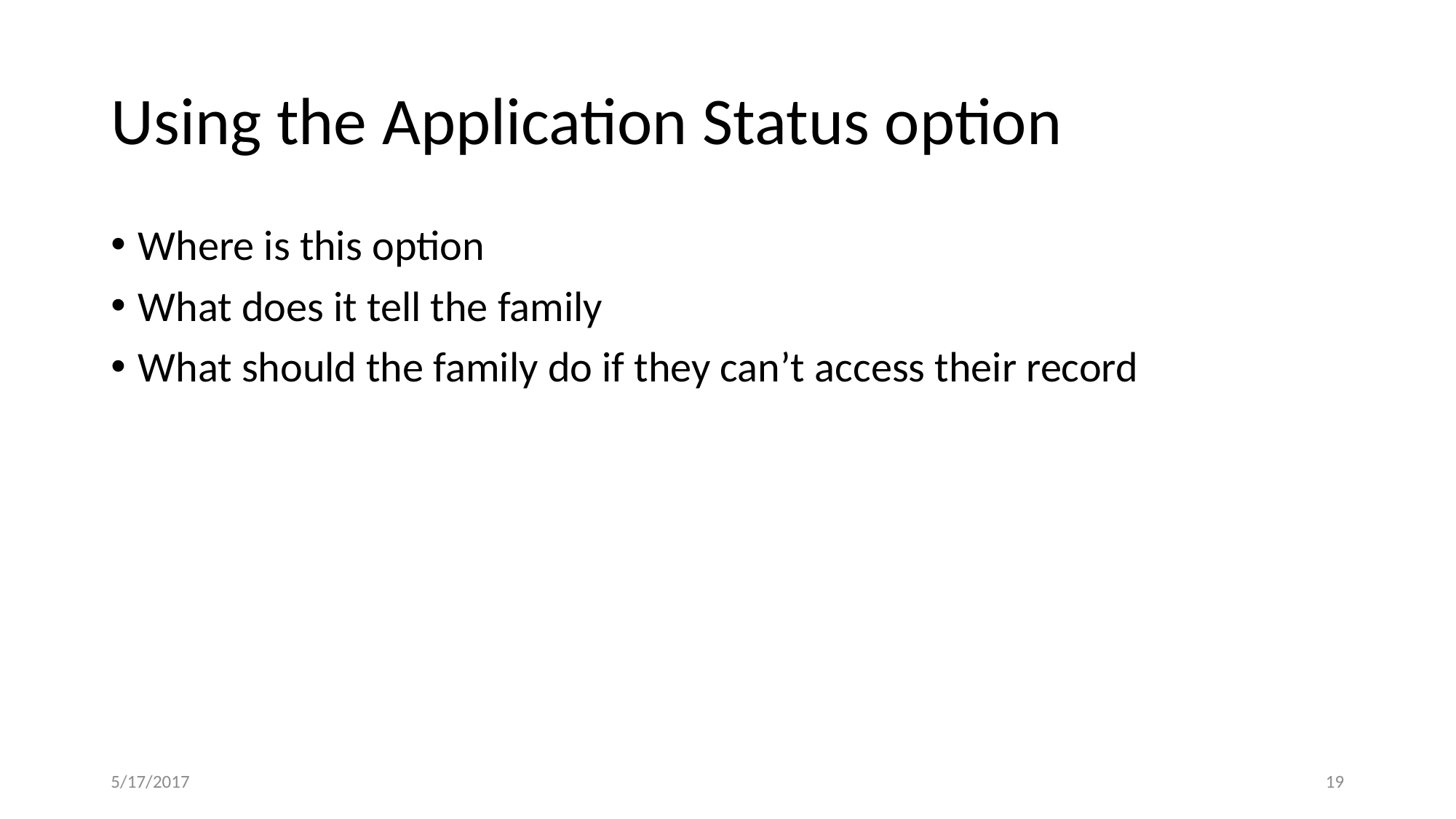

# Using the Application Status option
Where is this option
What does it tell the family
What should the family do if they can’t access their record

5/17/2017
19